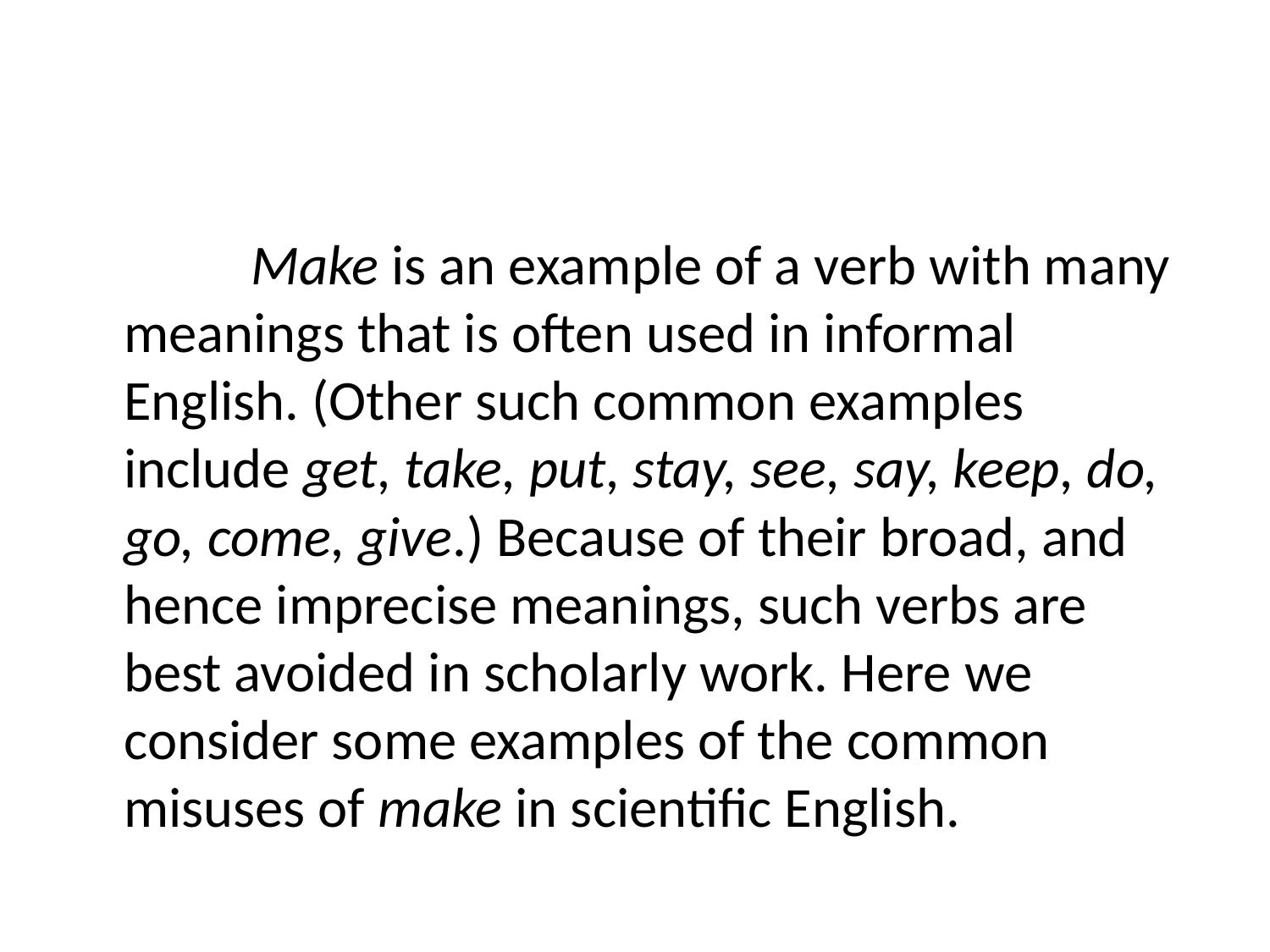

#
		Make is an example of a verb with many meanings that is often used in informal English. (Other such common examples include get, take, put, stay, see, say, keep, do, go, come, give.) Because of their broad, and hence imprecise meanings, such verbs are best avoided in scholarly work. Here we consider some examples of the common misuses of make in scientific English.